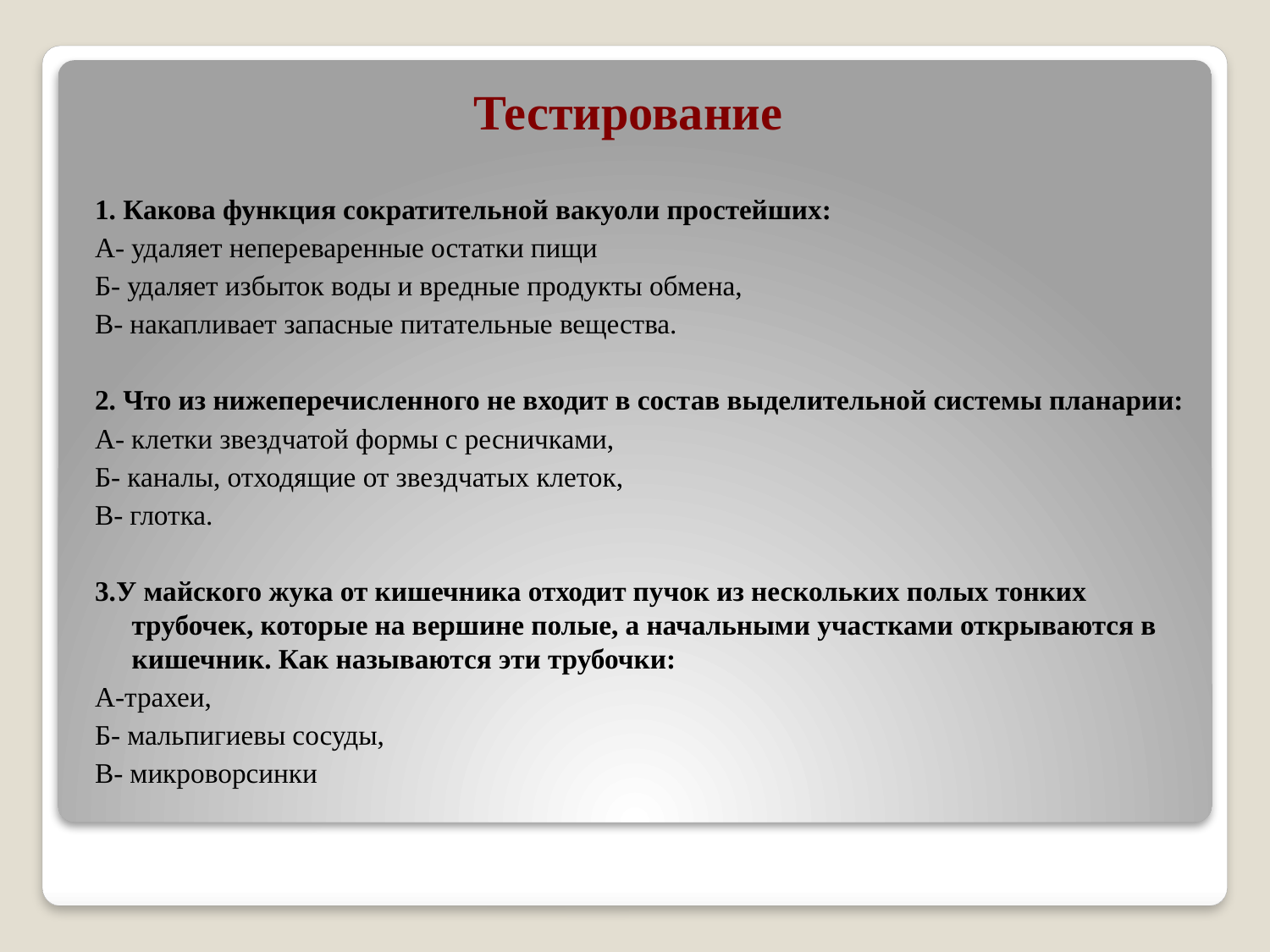

# Тестирование
1. Какова функция сократительной вакуоли простейших:
А- удаляет непереваренные остатки пищи
Б- удаляет избыток воды и вредные продукты обмена,
В- накапливает запасные питательные вещества.

2. Что из нижеперечисленного не входит в состав выделительной системы планарии:
А- клетки звездчатой формы с ресничками,
Б- каналы, отходящие от звездчатых клеток,
В- глотка.

3.У майского жука от кишечника отходит пучок из нескольких полых тонких трубочек, которые на вершине полые, а начальными участками открываются в кишечник. Как называются эти трубочки:
А-трахеи,
Б- мальпигиевы сосуды,
В- микроворсинки